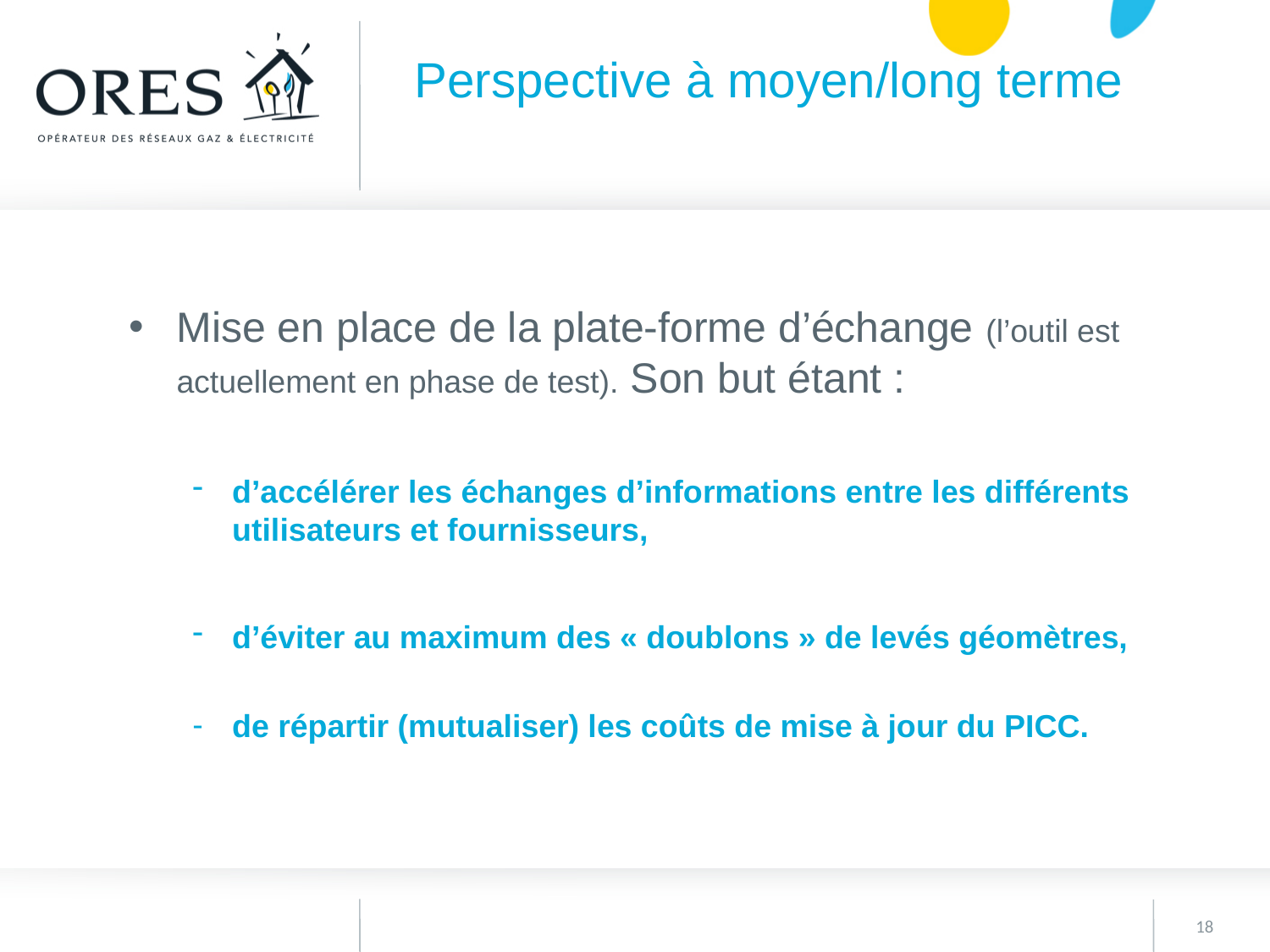

Perspective à moyen/long terme

Mise en place de la plate-forme d’échange (l’outil est actuellement en phase de test). Son but étant :

d’accélérer les échanges d’informations entre les différents utilisateurs et fournisseurs,

d’éviter au maximum des « doublons » de levés géomètres,

de répartir (mutualiser) les coûts de mise à jour du PICC.